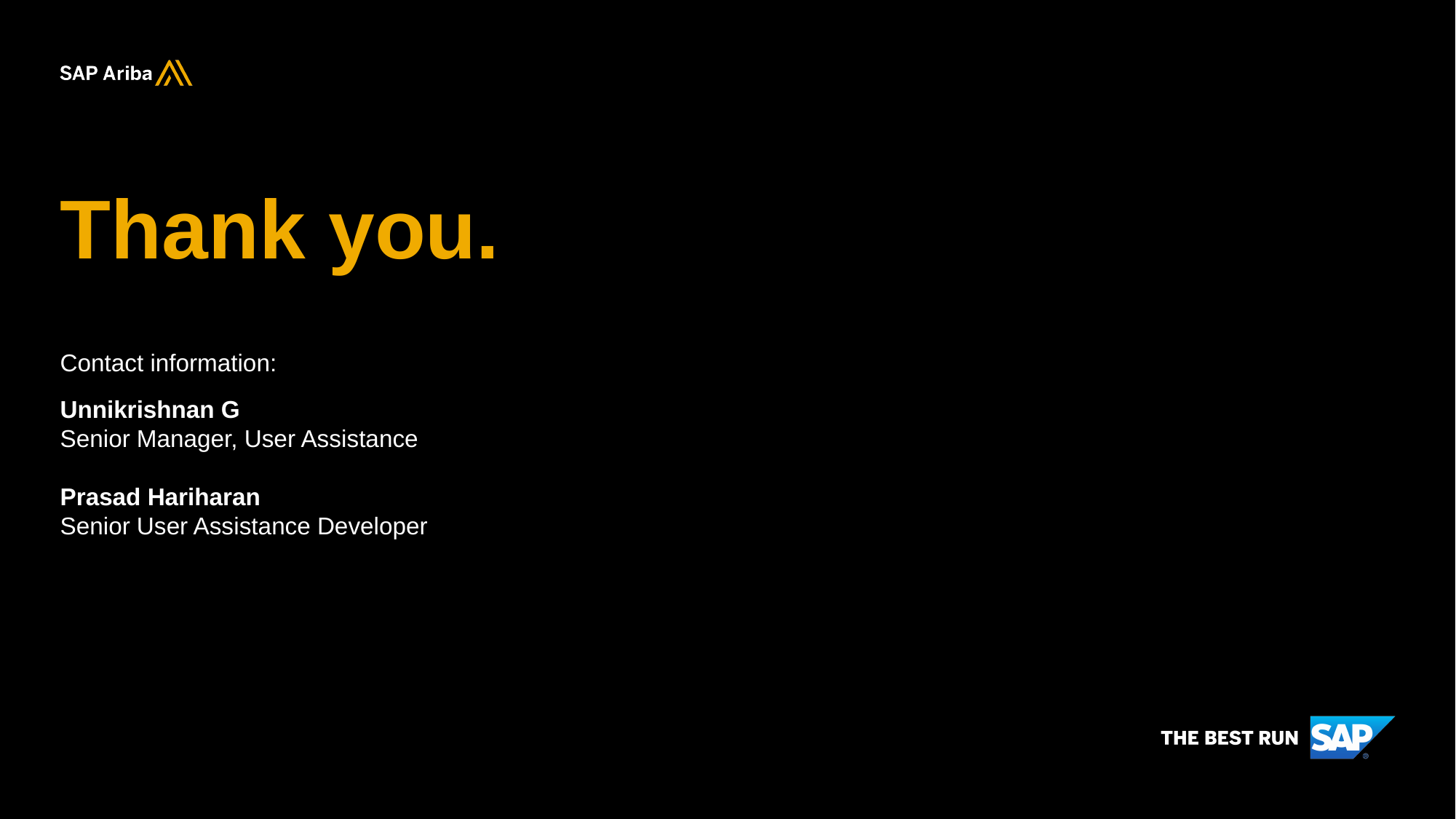

# Thank you.
Contact information:
Unnikrishnan G
Senior Manager, User Assistance

Prasad Hariharan
Senior User Assistance Developer